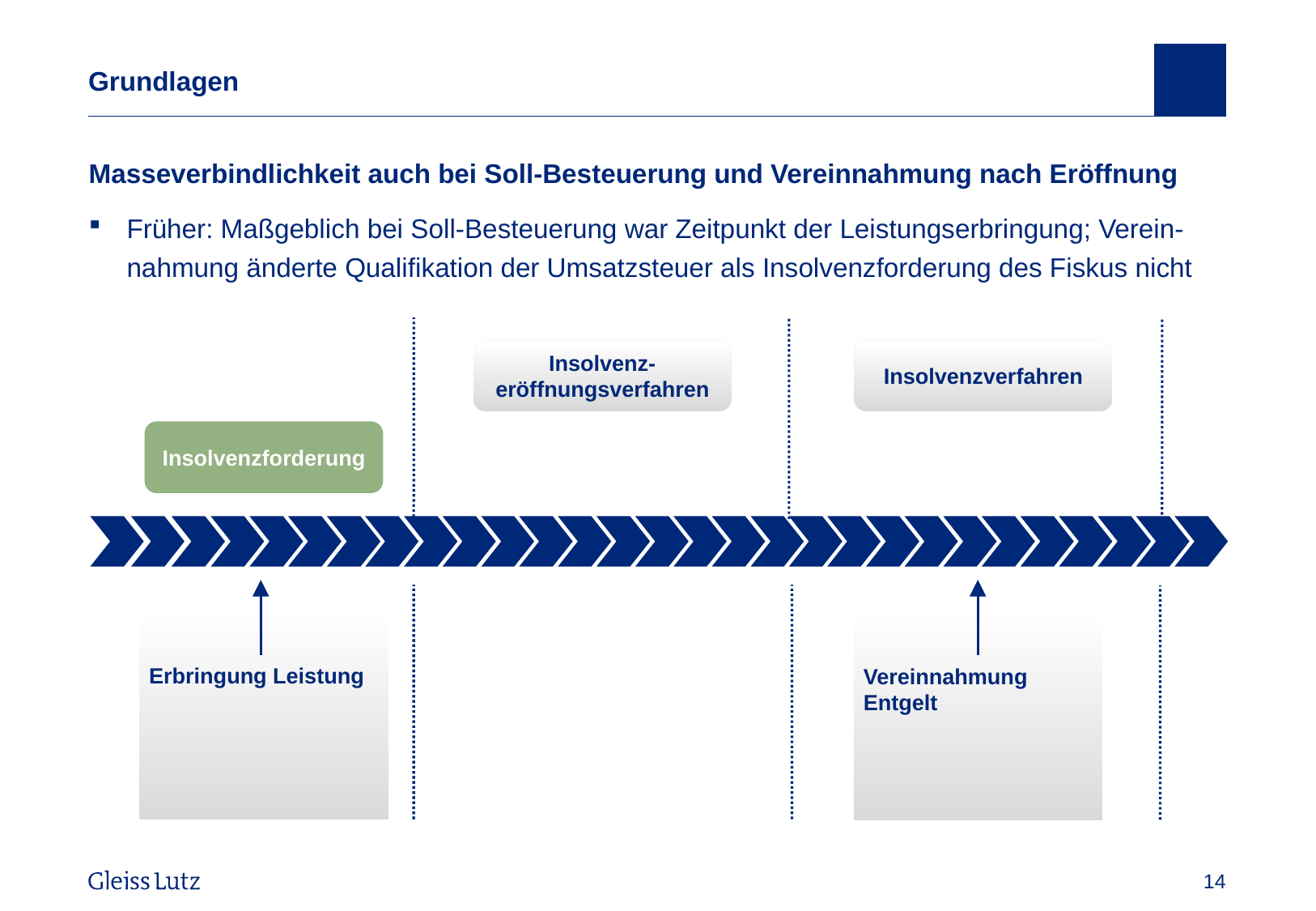

# Grundlagen
Masseverbindlichkeit auch bei Soll-Besteuerung und Vereinnahmung nach Eröffnung
Früher: Maßgeblich bei Soll-Besteuerung war Zeitpunkt der Leistungserbringung; Verein-nahmung änderte Qualifikation der Umsatzsteuer als Insolvenzforderung des Fiskus nicht

Insolvenz-eröffnungsverfahren
Insolvenzverfahren
Insolvenzforderung

Erbringung Leistung

Vereinnahmung Entgelt

Vorname Name, Datum
14